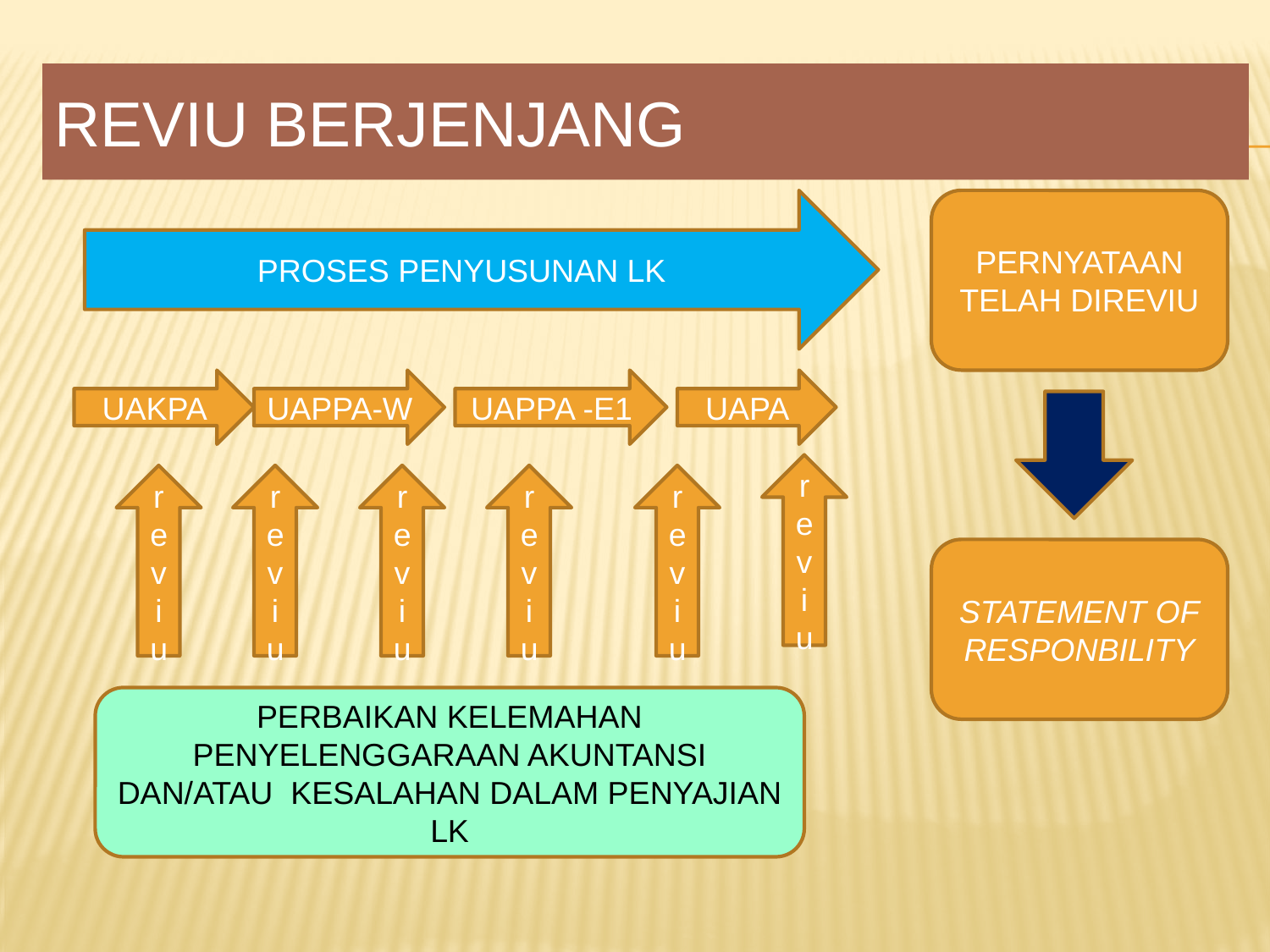

# Reviu berjenjang
PROSES PENYUSUNAN LK
PERNYATAAN
TELAH DIREVIU

UAKPA
UAPPA-W
UAPPA -E1
UAPA

reviu
reviu
reviu
reviu
reviu
reviu
STATEMENT OF
RESPONBILITY
PERBAIKAN KELEMAHAN PENYELENGGARAAN AKUNTANSI DAN/ATAU  KESALAHAN DALAM PENYAJIAN LK